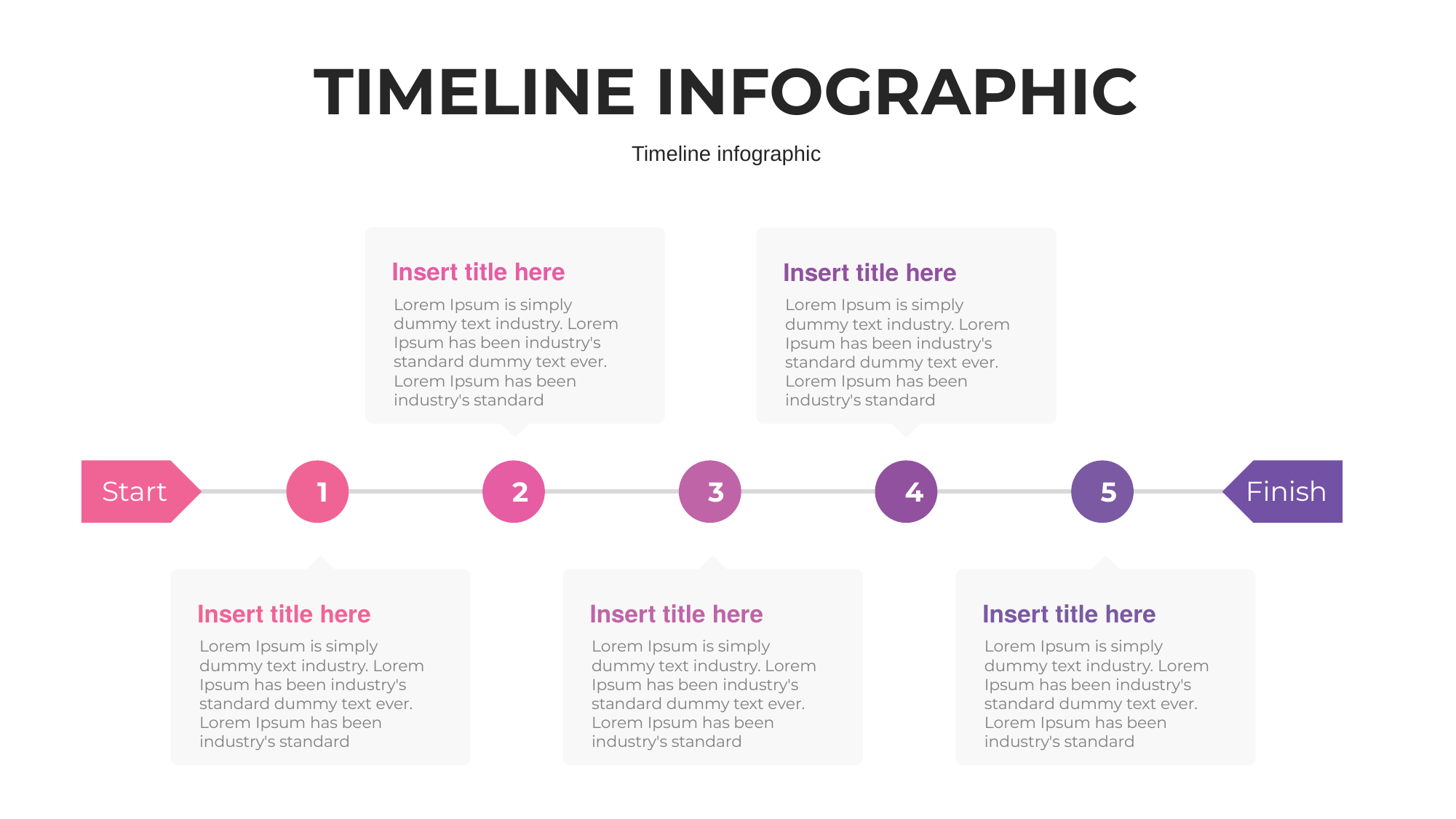

# TIMELINE INFOGRAPHIC
Timeline infographic

Insert title here
Insert title here
Lorem Ipsum is simply dummy text industry. Lorem Ipsum has been industry's standard dummy text ever. Lorem Ipsum has been industry's standard
Lorem Ipsum is simply dummy text industry. Lorem Ipsum has been industry's standard dummy text ever. Lorem Ipsum has been industry's standard

Start
Finish
1
2
3
4
5

Insert title here
Insert title here
Insert title here
Lorem Ipsum is simply dummy text industry. Lorem Ipsum has been industry's standard dummy text ever. Lorem Ipsum has been industry's standard
Lorem Ipsum is simply dummy text industry. Lorem Ipsum has been industry's standard dummy text ever. Lorem Ipsum has been industry's standard
Lorem Ipsum is simply dummy text industry. Lorem Ipsum has been industry's standard dummy text ever. Lorem Ipsum has been industry's standard